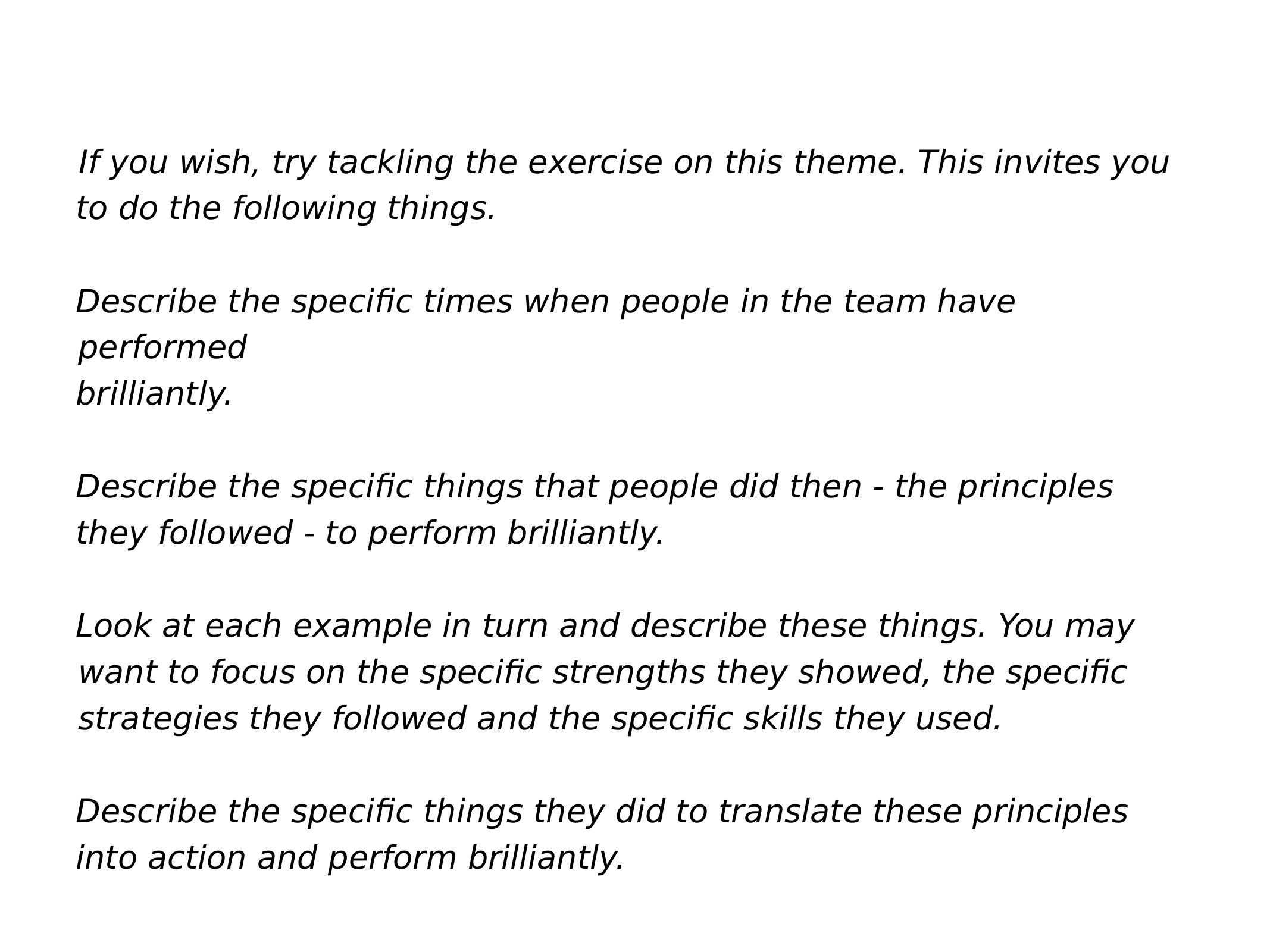

If you wish, try tackling the exercise on this theme. This invites you to do the following things.

Describe the specific times when people in the team have performed
brilliantly.

Describe the specific things that people did then - the principles
they followed - to perform brilliantly.

Look at each example in turn and describe these things. You may want to focus on the specific strengths they showed, the specific strategies they followed and the specific skills they used.

Describe the specific things they did to translate these principles into action and perform brilliantly.